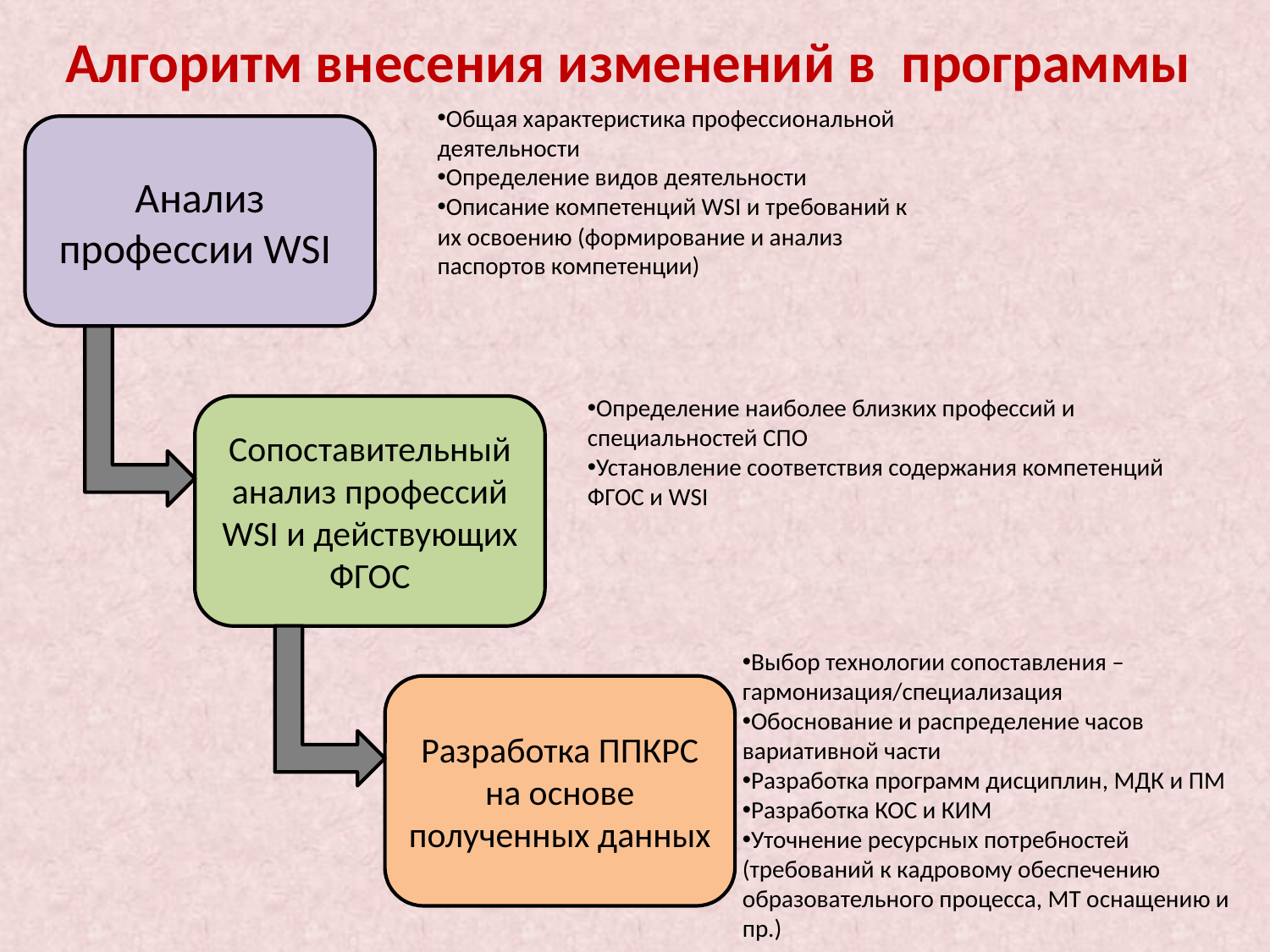

Алгоритм внесения изменений в  программы
Общая характеристика профессиональной деятельности
Определение видов деятельности
Описание компетенций WSI и требований к их освоению (формирование и анализ паспортов компетенции)
Анализ профессии WSI

Определение наиболее близких профессий и специальностей СПО
Установление соответствия содержания компетенций ФГОС и WSI
Сопоставительный анализ профессий WSI и действующих ФГОС
Выбор технологии сопоставления – гармонизация/специализация
Обоснование и распределение часов вариативной части
Разработка программ дисциплин, МДК и ПМ
Разработка КОС и КИМ
Уточнение ресурсных потребностей (требований к кадровому обеспечению образовательного процесса, МТ оснащению и пр.)

Разработка ППКРС на основе полученных данных